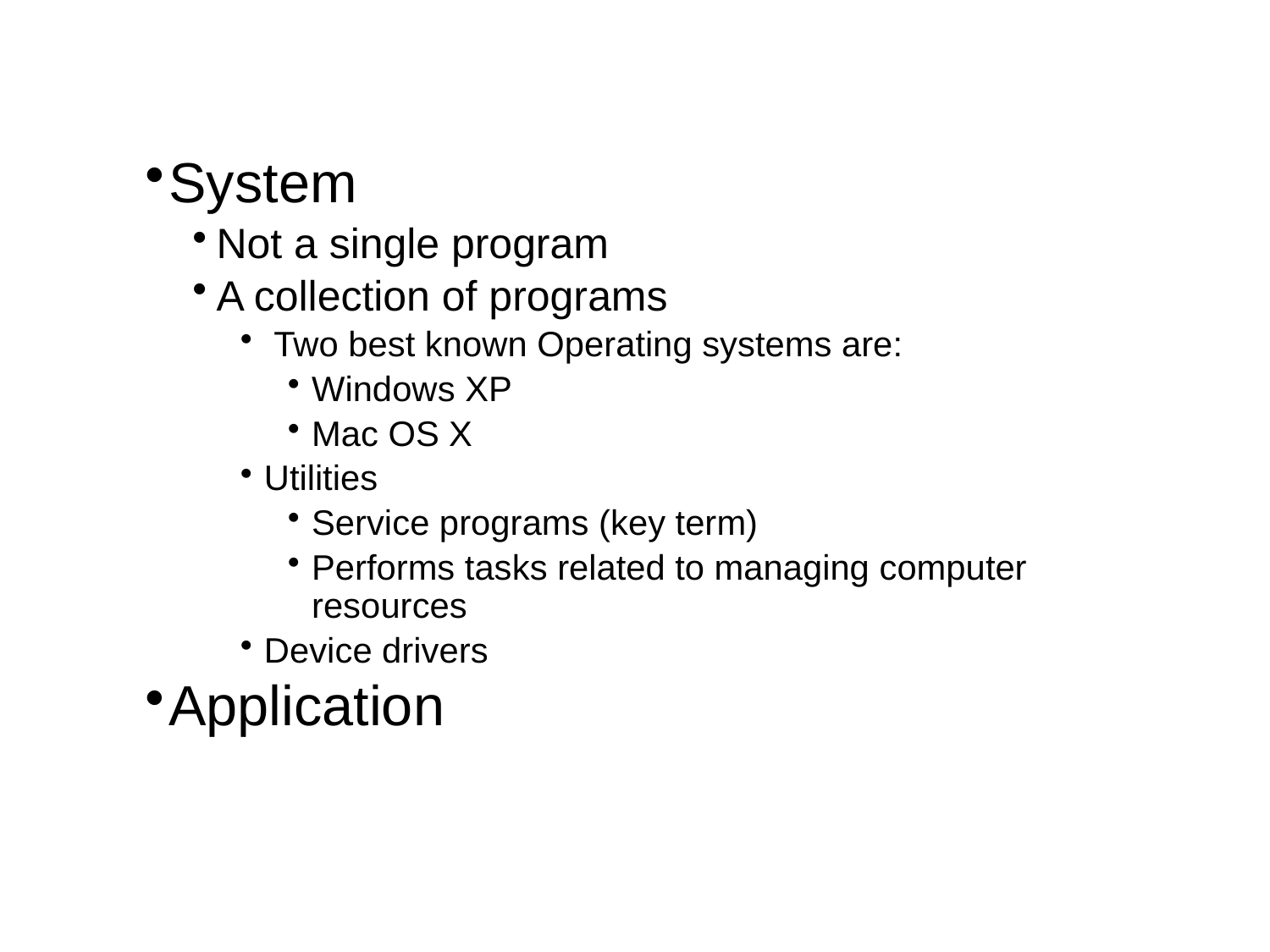

System
Not a single program
A collection of programs
 Two best known Operating systems are:
Windows XP
Mac OS X
Utilities
Service programs (key term)
Performs tasks related to managing computer resources
Device drivers
Application